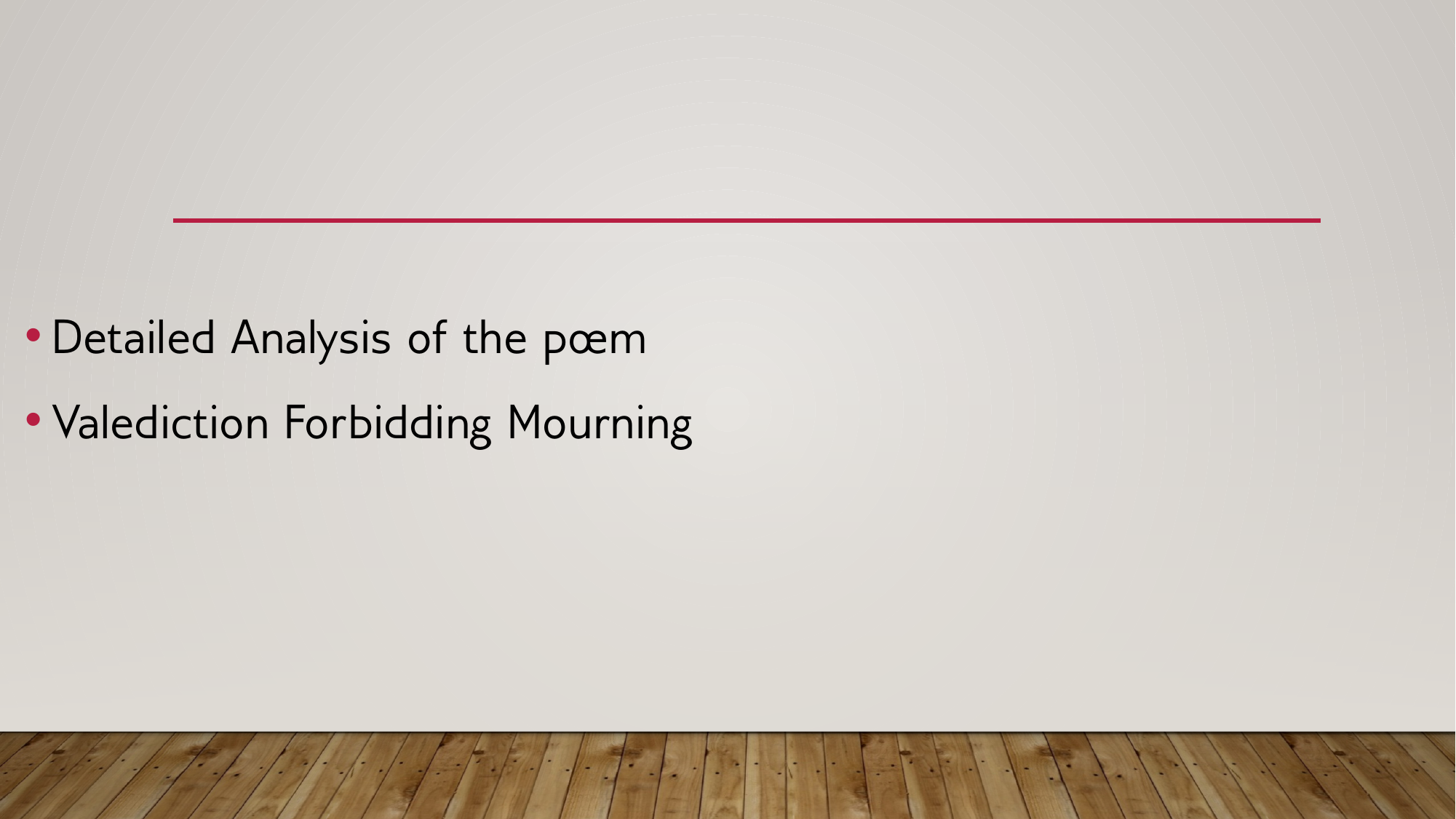

Detailed Analysis of the poem
Valediction Forbidding Mourning